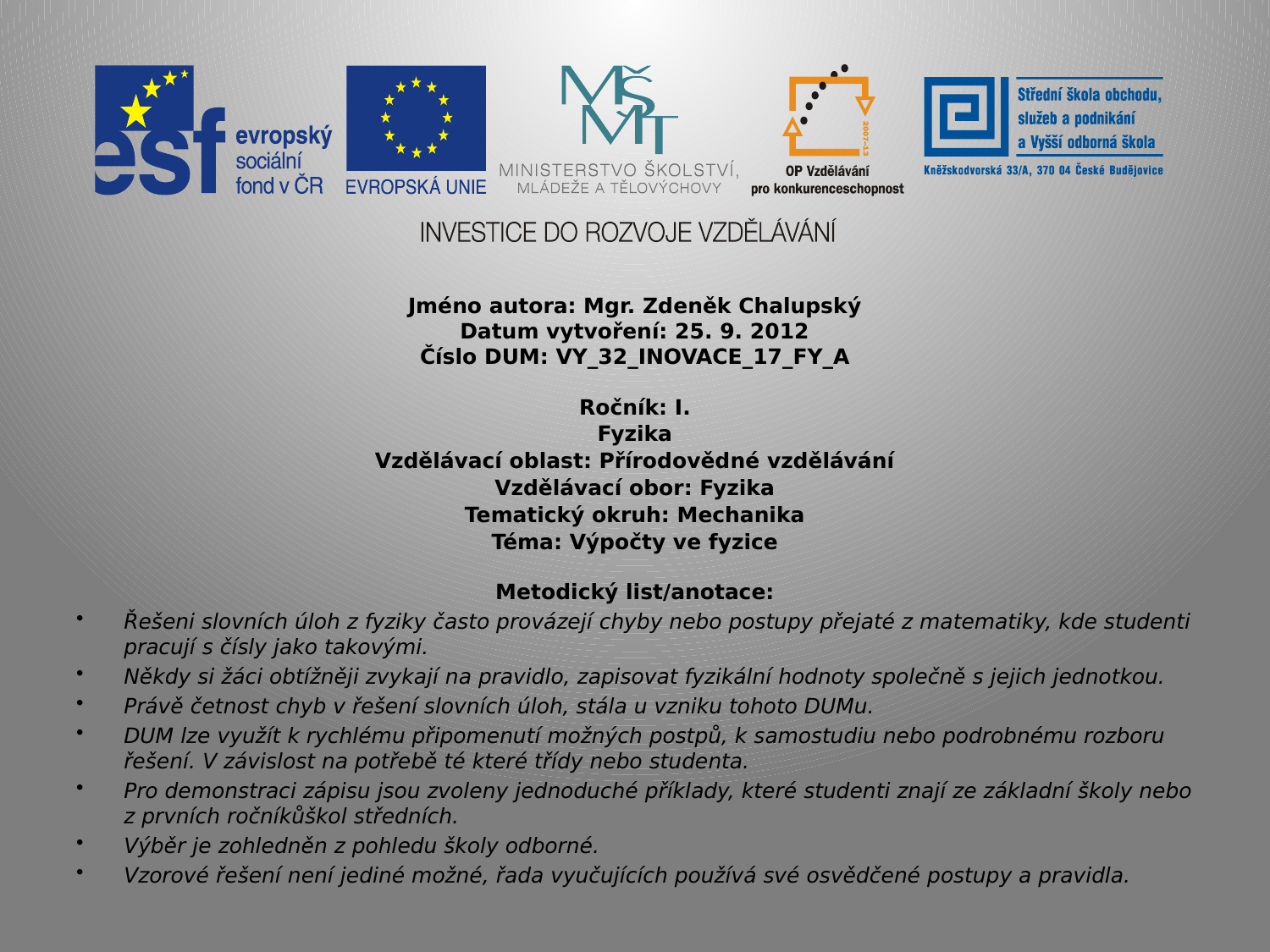

Jméno autora: Mgr. Zdeněk Chalupský
Datum vytvoření: 25. 9. 2012
Číslo DUM: VY_32_INOVACE_17_FY_A
Ročník: I.
Fyzika
Vzdělávací oblast: Přírodovědné vzdělávání
Vzdělávací obor: Fyzika
Tematický okruh: Mechanika
Téma: Výpočty ve fyzice
Metodický list/anotace:
Řešeni slovních úloh z fyziky často provázejí chyby nebo postupy přejaté z matematiky, kde studenti pracují s čísly jako takovými.
Někdy si žáci obtížněji zvykají na pravidlo, zapisovat fyzikální hodnoty společně s jejich jednotkou.
Právě četnost chyb v řešení slovních úloh, stála u vzniku tohoto DUMu.
DUM lze využít k rychlému připomenutí možných postpů, k samostudiu nebo podrobnému rozboru řešení. V závislost na potřebě té které třídy nebo studenta.
Pro demonstraci zápisu jsou zvoleny jednoduché příklady, které studenti znají ze základní školy nebo z prvních ročníkůškol středních.
Výběr je zohledněn z pohledu školy odborné.
Vzorové řešení není jediné možné, řada vyučujících používá své osvědčené postupy a pravidla.